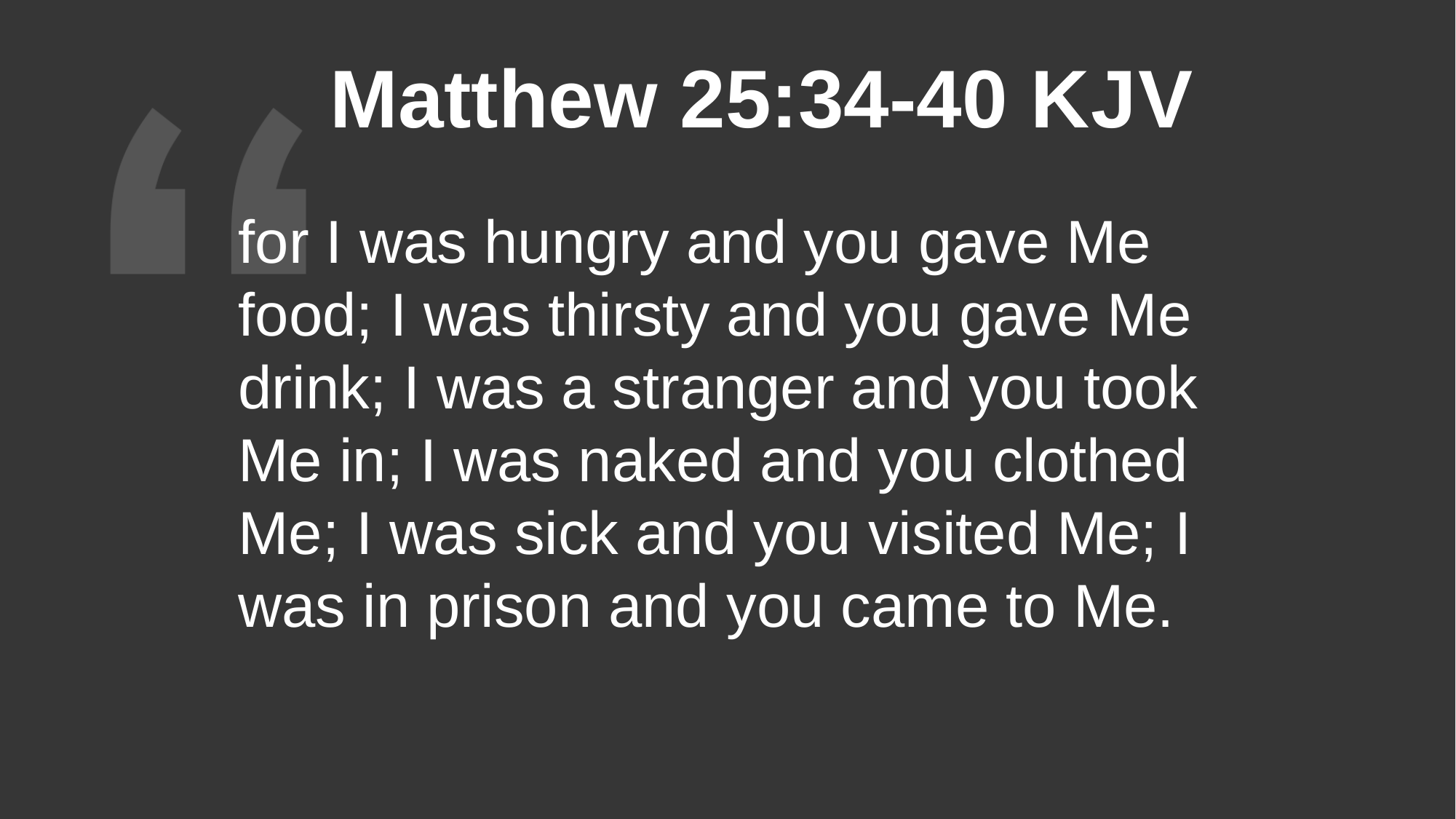

Matthew 25:34-40 KJV

for I was hungry and you gave Me food; I was thirsty and you gave Me drink; I was a stranger and you took Me in; I was naked and you clothed Me; I was sick and you visited Me; I was in prison and you came to Me.